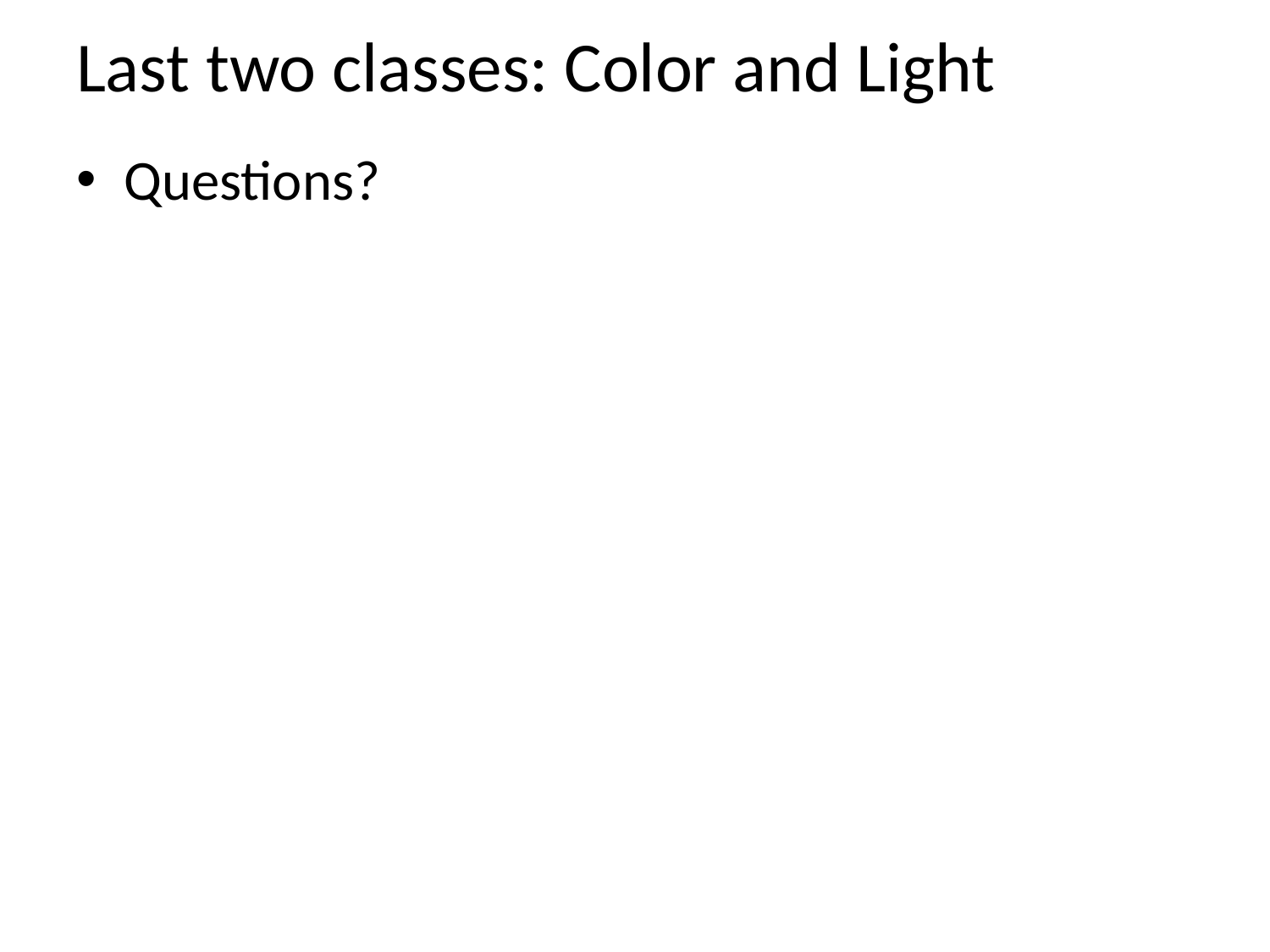

# Last two classes: Color and Light
Questions?